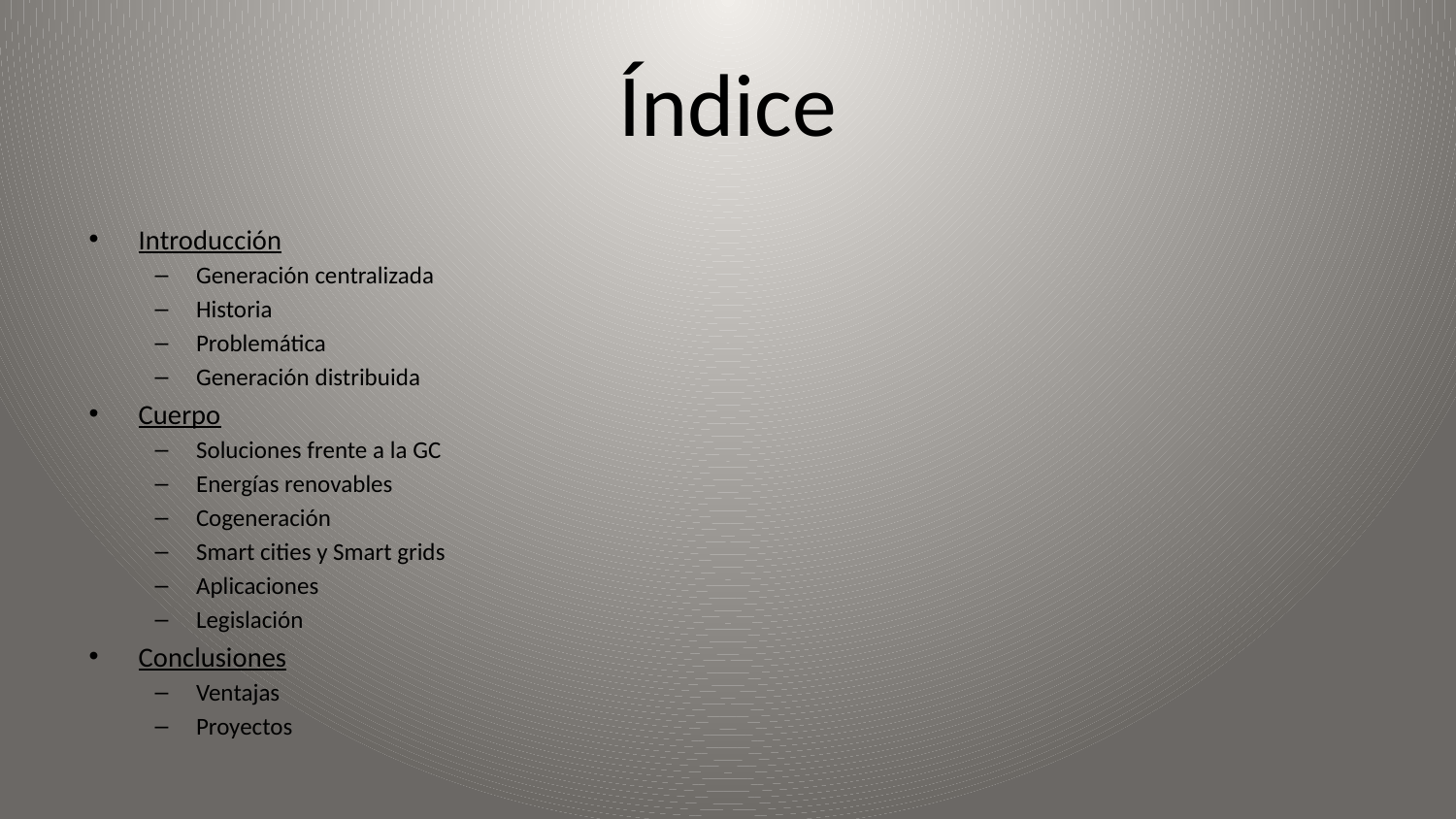

# Índice
Introducción
Generación centralizada
Historia
Problemática
Generación distribuida
Cuerpo
Soluciones frente a la GC
Energías renovables
Cogeneración
Smart cities y Smart grids
Aplicaciones
Legislación
Conclusiones
Ventajas
Proyectos